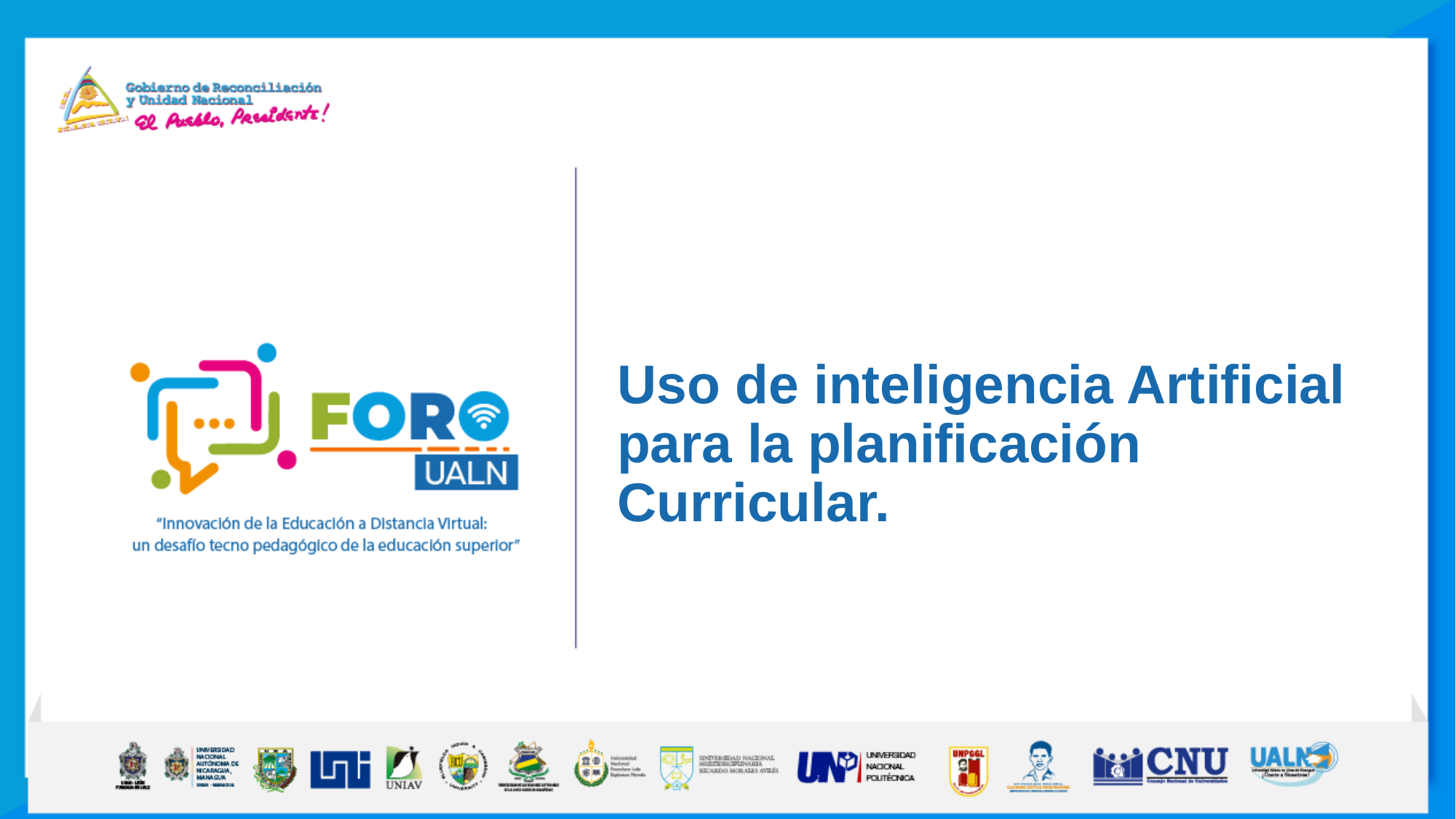

Uso de inteligencia Artificial para la planificación Curricular.